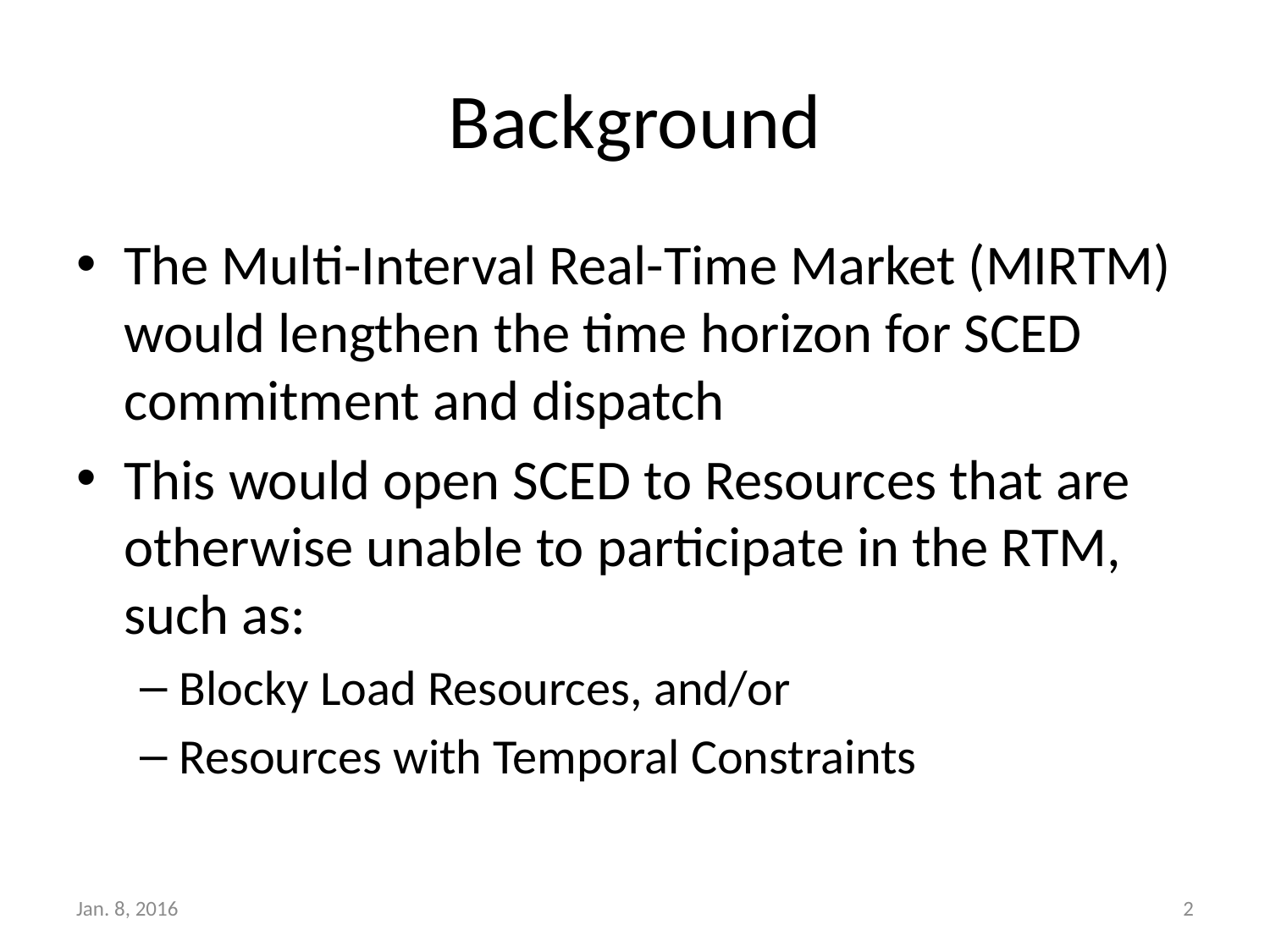

# Background
The Multi-Interval Real-Time Market (MIRTM) would lengthen the time horizon for SCED commitment and dispatch
This would open SCED to Resources that are otherwise unable to participate in the RTM, such as:
Blocky Load Resources, and/or
Resources with Temporal Constraints
Jan. 8, 2016
2